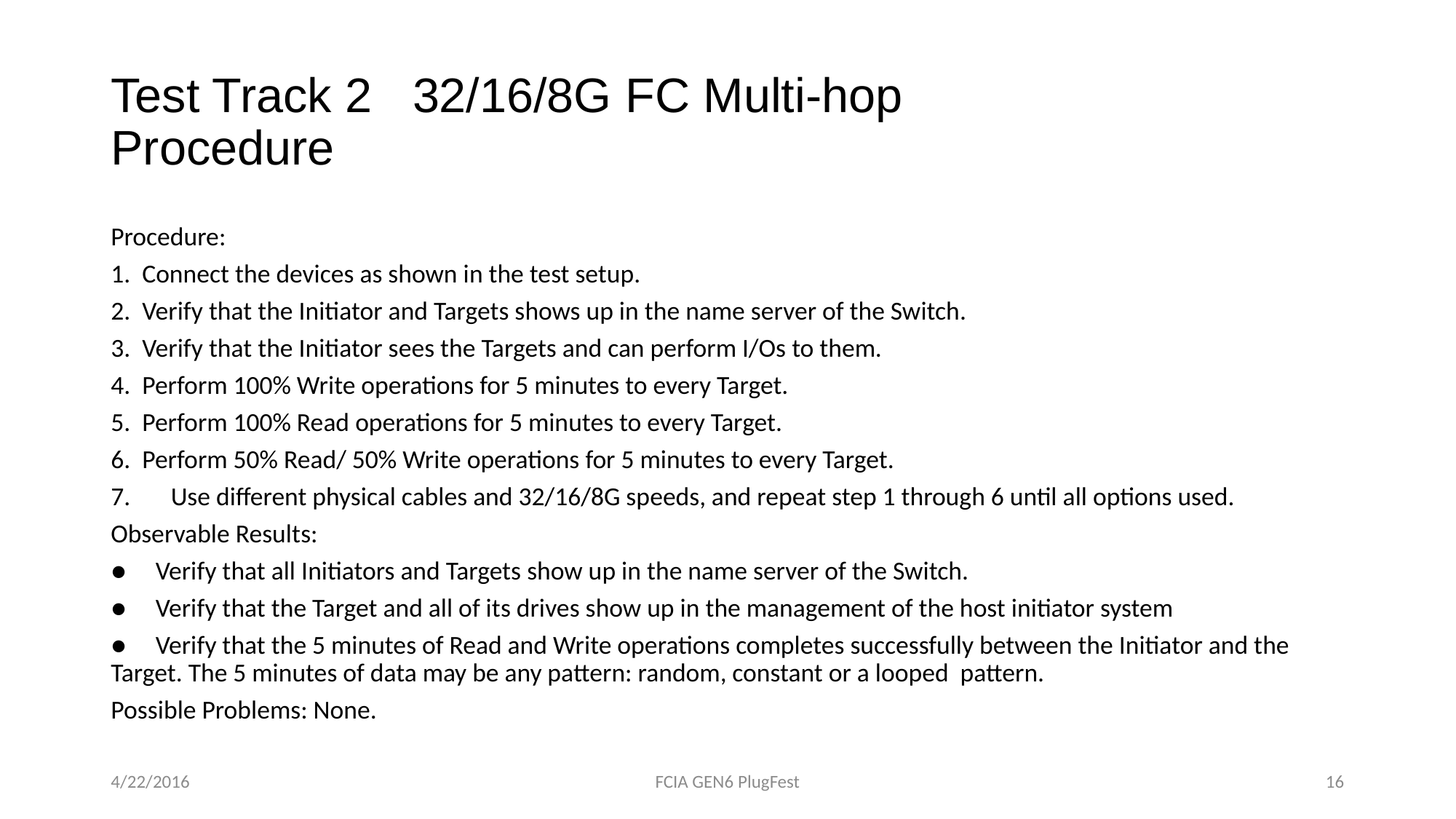

# Test Track 2   32/16/8G FC Multi-hop Procedure
Procedure:
1.  Connect the devices as shown in the test setup.
2.  Verify that the Initiator and Targets shows up in the name server of the Switch.
3.  Verify that the Initiator sees the Targets and can perform I/Os to them.
4.  Perform 100% Write operations for 5 minutes to every Target.
5.  Perform 100% Read operations for 5 minutes to every Target.
6.  Perform 50% Read/ 50% Write operations for 5 minutes to every Target.
Use different physical cables and 32/16/8G speeds, and repeat step 1 through 6 until all options used.
Observable Results:
●     Verify that all Initiators and Targets show up in the name server of the Switch.
●     Verify that the Target and all of its drives show up in the management of the host initiator system
●     Verify that the 5 minutes of Read and Write operations completes successfully between the Initiator and the Target. The 5 minutes of data may be any pattern: random, constant or a looped  pattern.
Possible Problems: None.
4/22/2016
FCIA GEN6 PlugFest
16